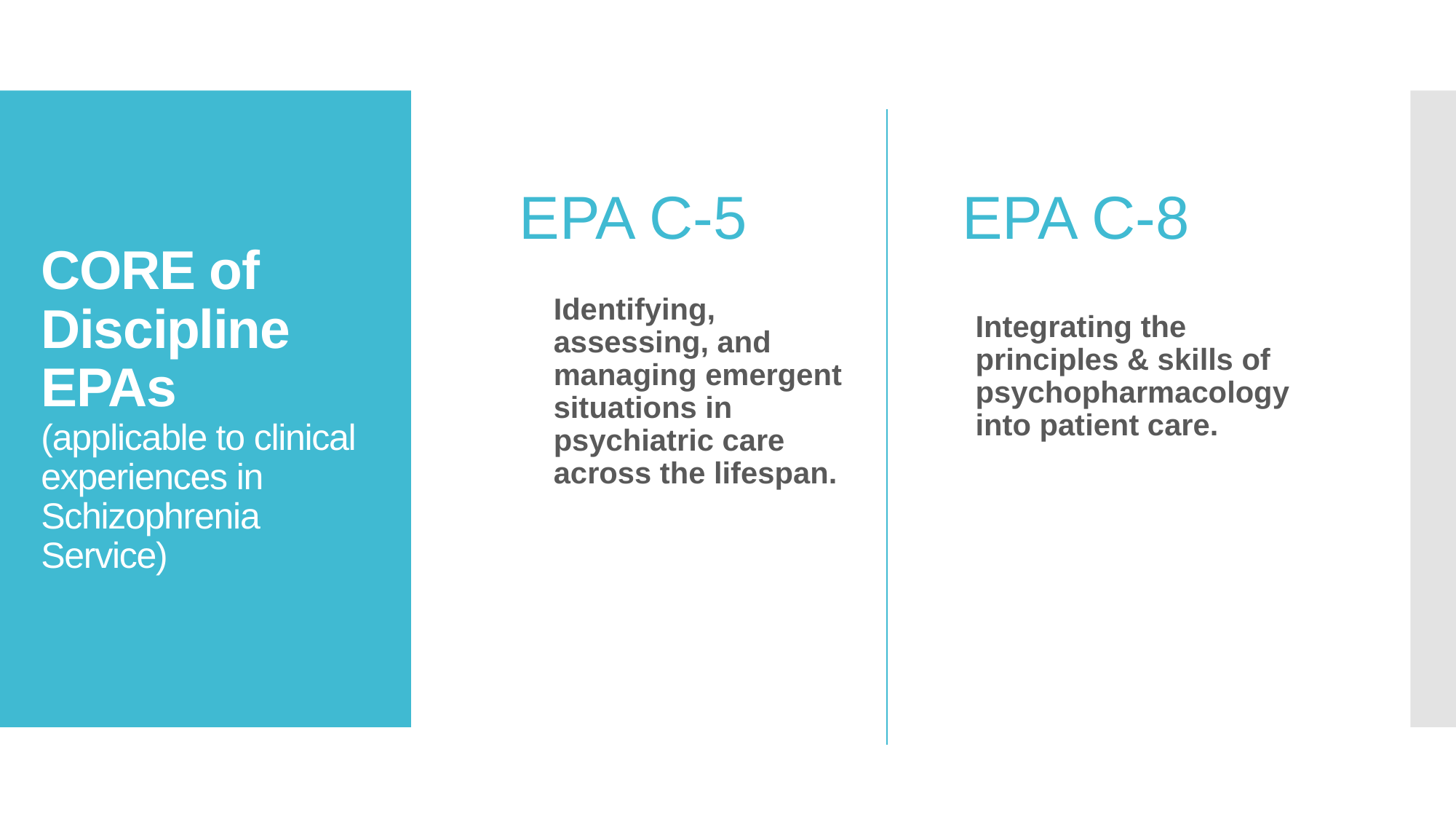

# CORE of Discipline EPAs (applicable to clinical experiences in Schizophrenia Service)
EPA C-5
EPA C-8
Integrating the principles & skills of psychopharmacology into patient care.
Identifying,
assessing, and managing emergent situations in
psychiatric care
across the lifespan.